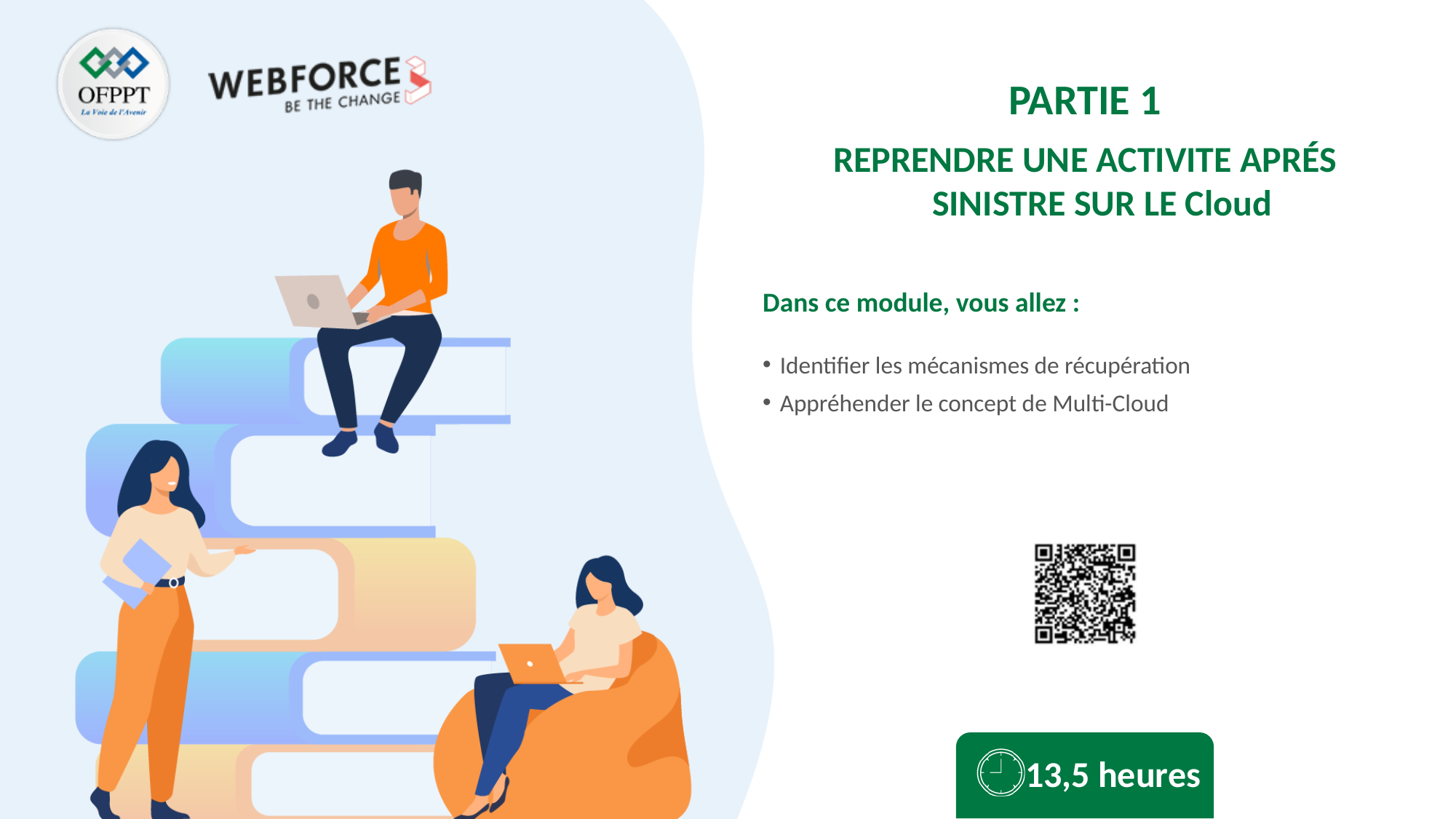

REPRENDRE UNE ACTIVITE APRÉS SINISTRE SUR LE Cloud

Identifier les mécanismes de récupération
Appréhender le concept de Multi-Cloud

13,5 heures